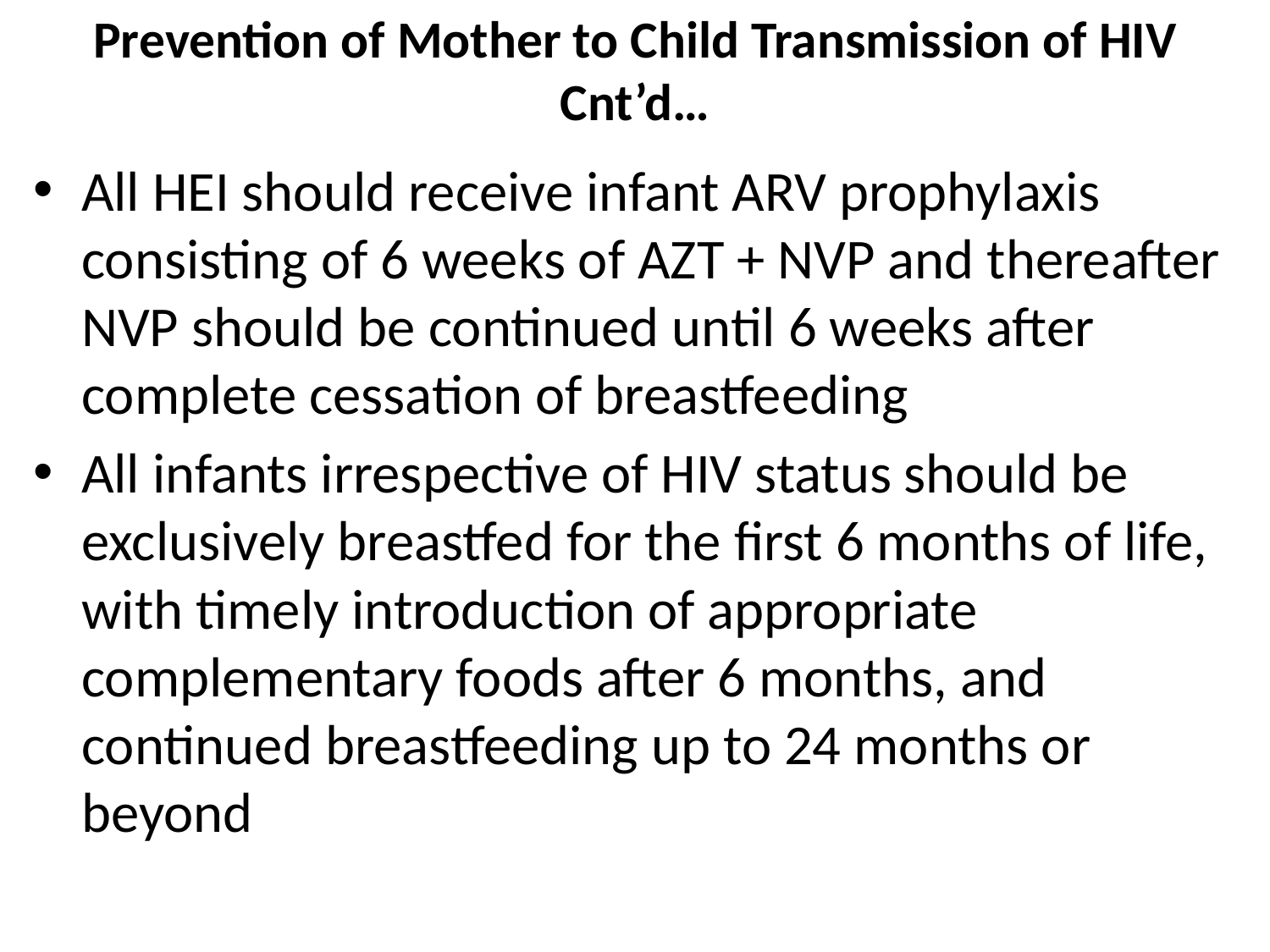

# Prevention of Mother to Child Transmission of HIV Cnt’d…
All HEI should receive infant ARV prophylaxis consisting of 6 weeks of AZT + NVP and thereafter NVP should be continued until 6 weeks after complete cessation of breastfeeding
All infants irrespective of HIV status should be exclusively breastfed for the first 6 months of life, with timely introduction of appropriate complementary foods after 6 months, and continued breastfeeding up to 24 months or beyond